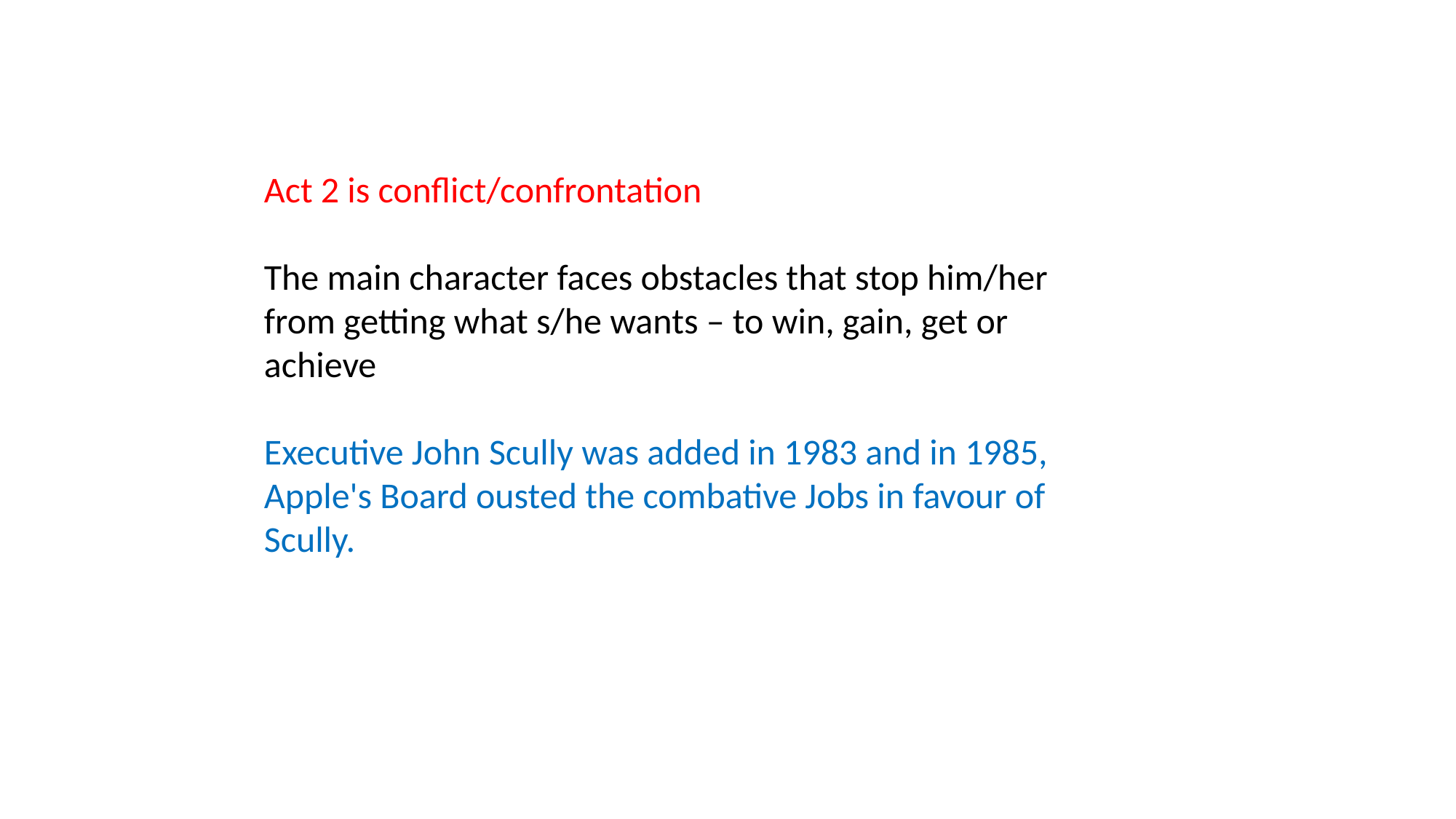

Act 2 is conflict/confrontation

The main character faces obstacles that stop him/her from getting what s/he wants – to win, gain, get or achieve

Executive John Scully was added in 1983 and in 1985, Apple's Board ousted the combative Jobs in favour of Scully.